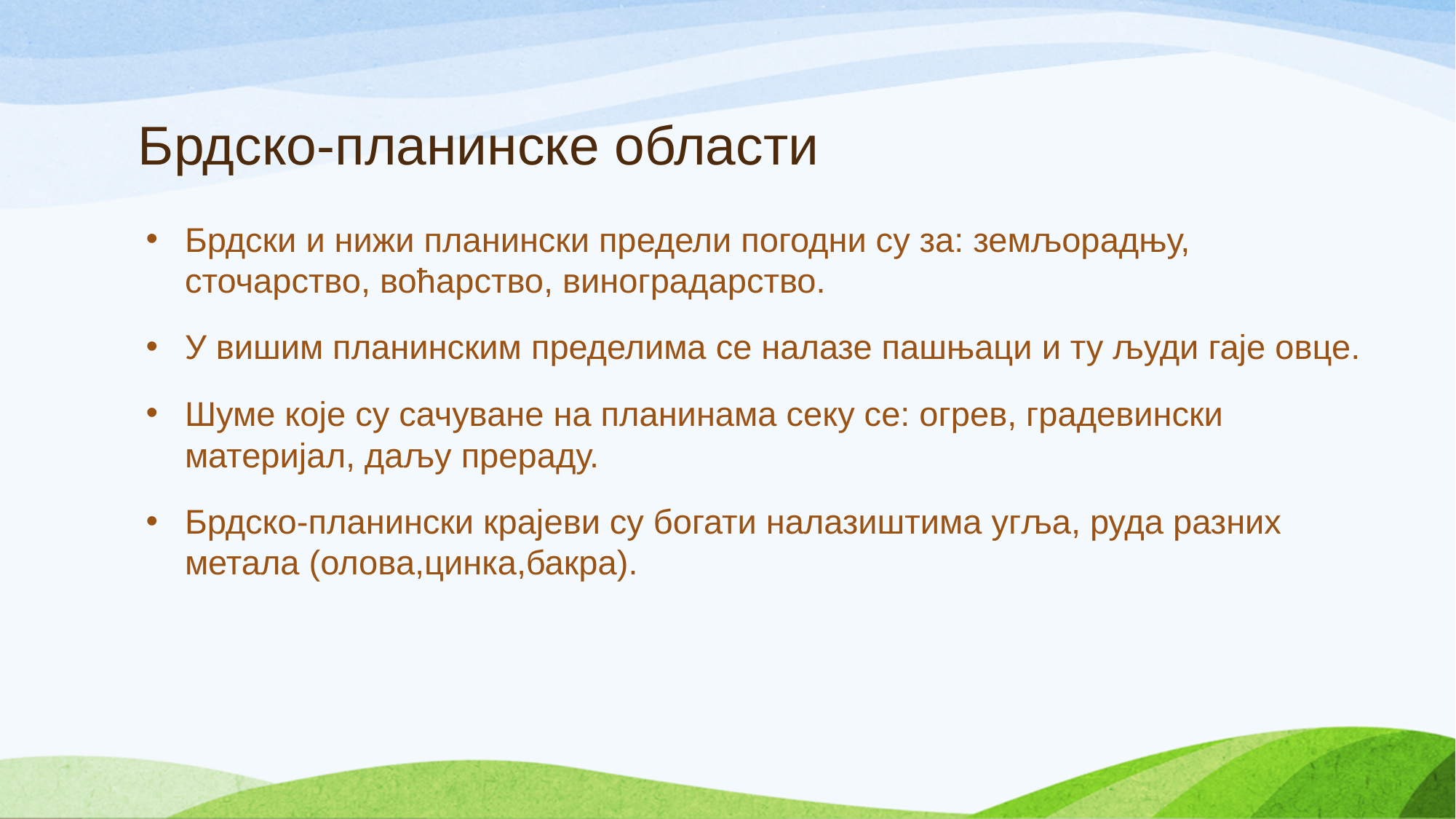

# Брдско-планинске области
Брдски и нижи планински предели погодни су за: земљорадњу, сточарство, воћарство, виноградарство.
У вишим планинским пределима се налазе пашњаци и ту људи гаје овце.
Шуме које су сачуване на планинама секу се: огрев, градевински материјал, даљу прераду.
Брдско-планински крајеви су богати налазиштима угља, руда разних метала (олова,цинка,бакра).